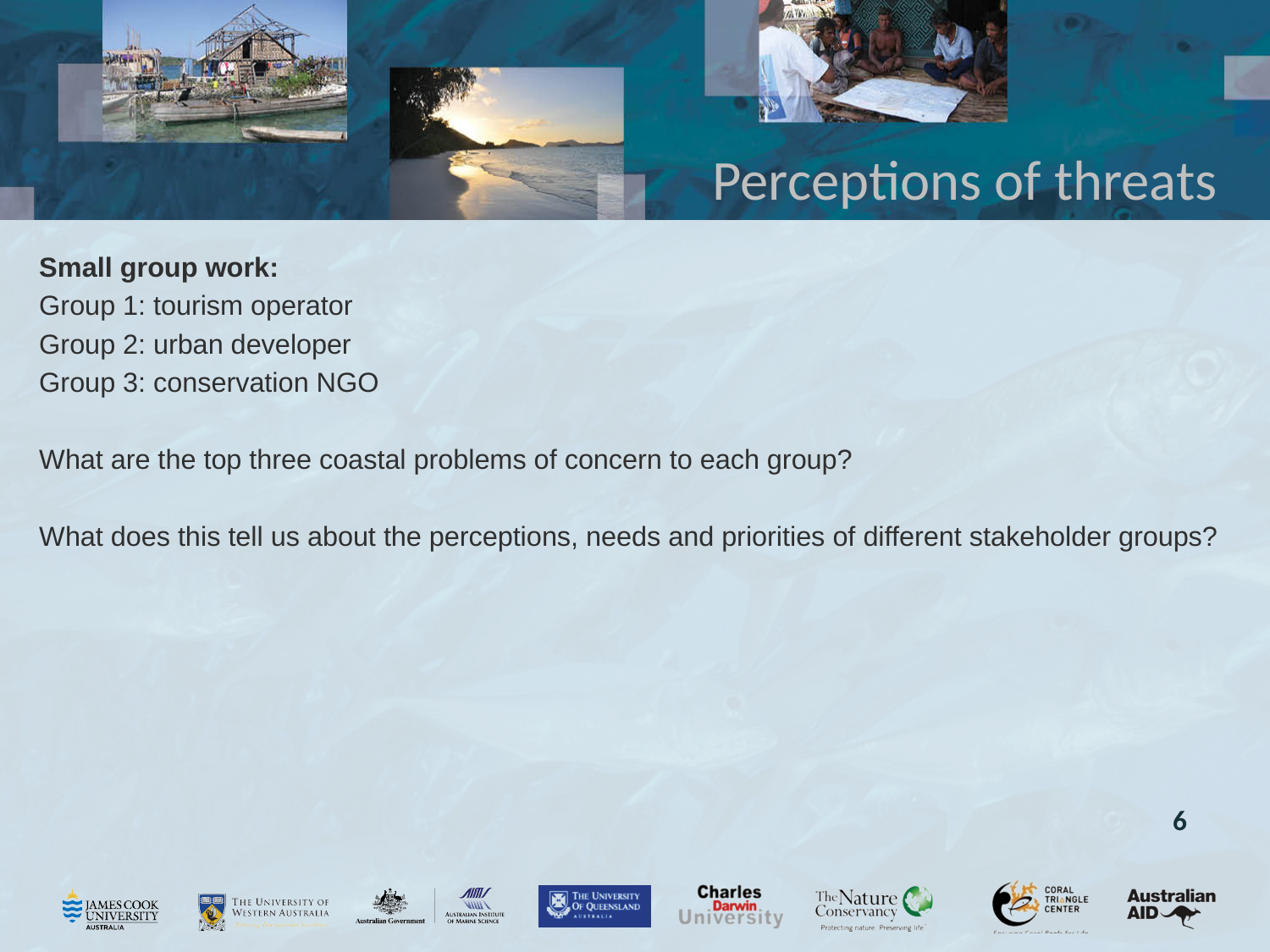

# Perceptions of threats
Small group work:
Group 1: tourism operator
Group 2: urban developer
Group 3: conservation NGO

What are the top three coastal problems of concern to each group?

What does this tell us about the perceptions, needs and priorities of different stakeholder groups?